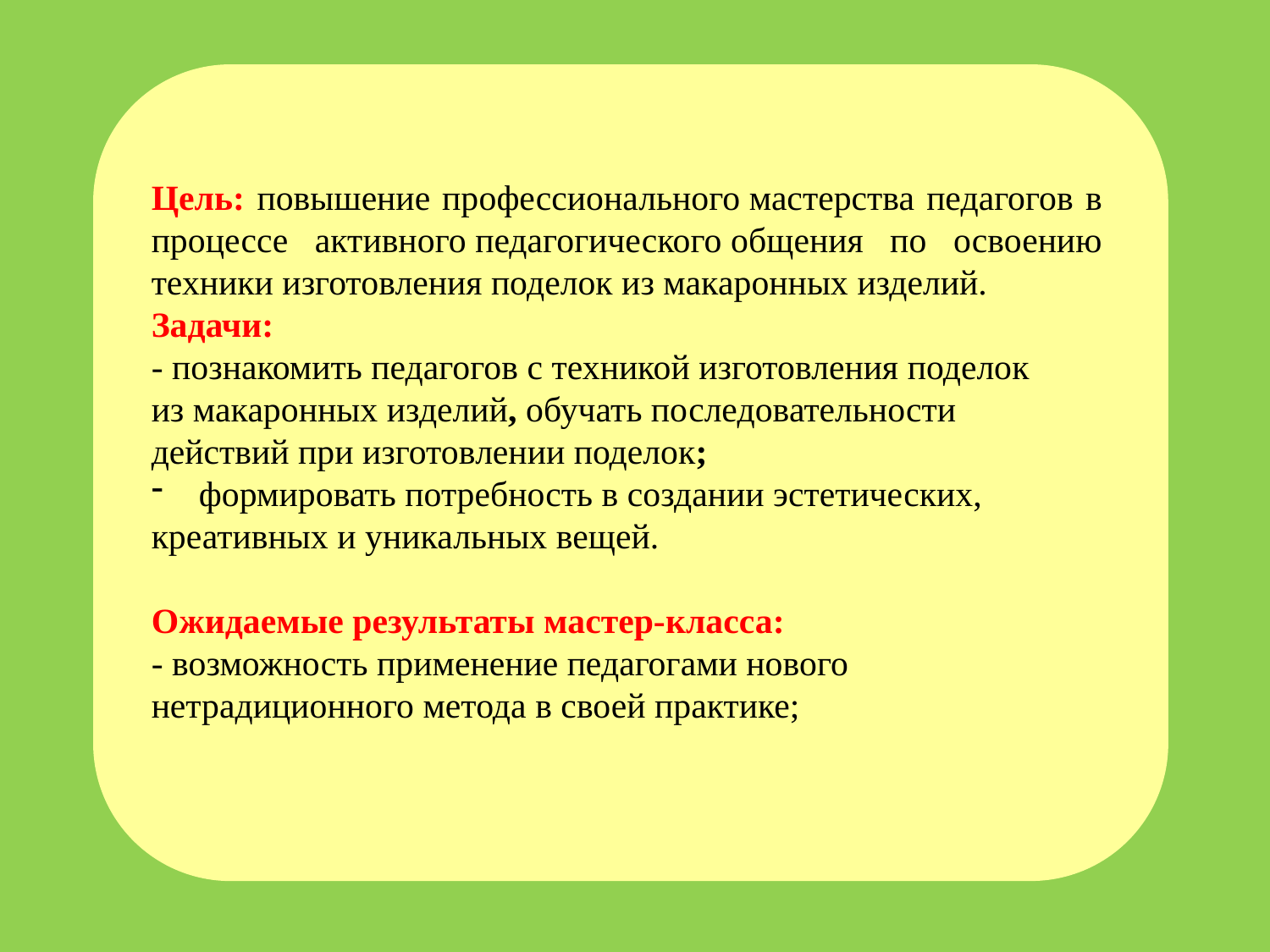

Цель: повышение профессионального мастерства педагогов в процессе активного педагогического общения по освоению техники изготовления поделок из макаронных изделий.
Задачи:
- познакомить педагогов с техникой изготовления поделок из макаронных изделий, обучать последовательности действий при изготовлении поделок;
формировать потребность в создании эстетических,
креативных и уникальных вещей.

Ожидаемые результаты мастер-класса:
- возможность применение педагогами нового нетрадиционного метода в своей практике;